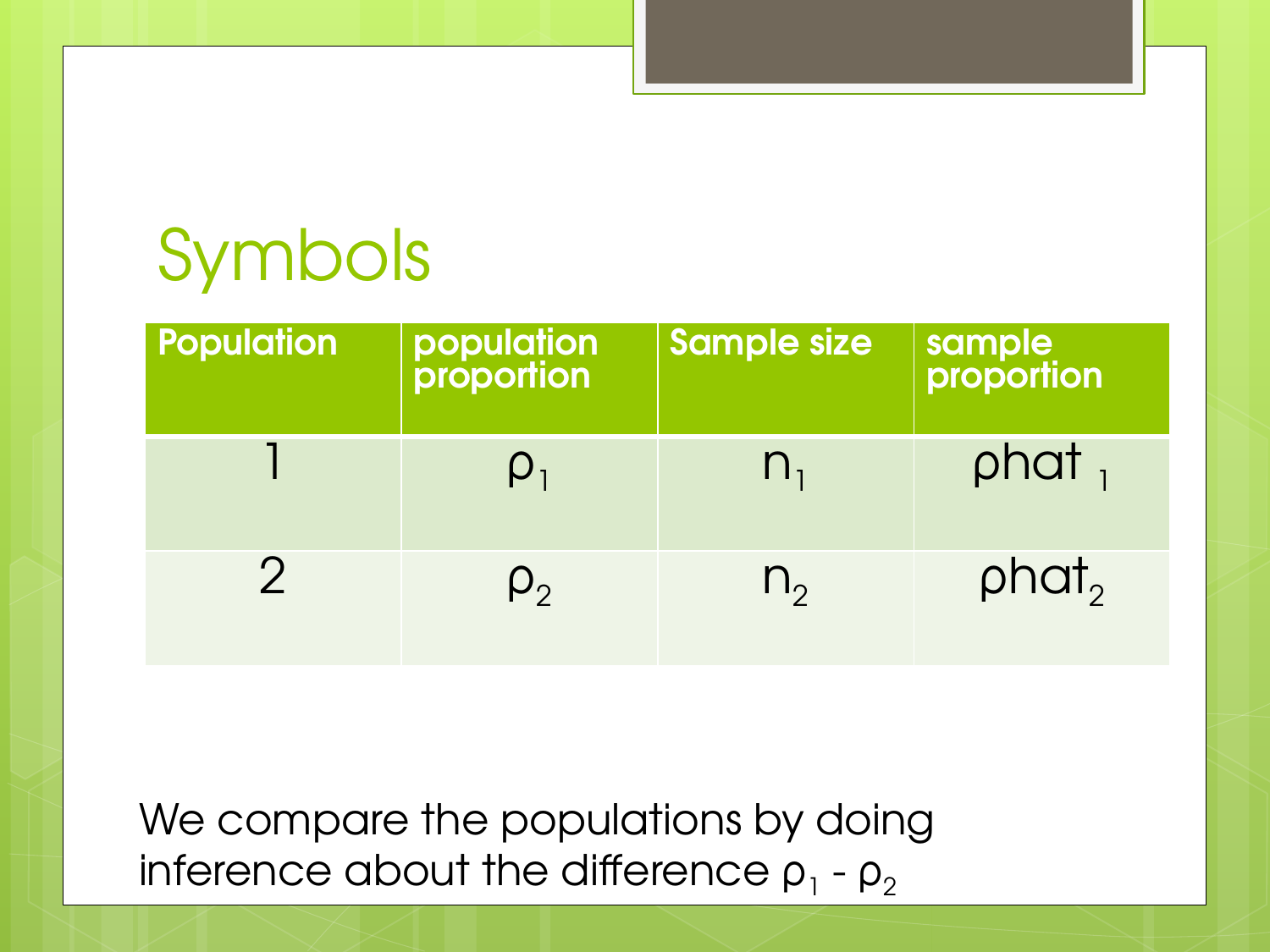

# Symbols
| Population | population proportion | Sample size | sample proportion |
| --- | --- | --- | --- |
| 1 | ρ1 | n1 | ρhat 1 |
| 2 | ρ2 | n2 | ρhat2 |
We compare the populations by doing inference about the difference ρ1 - ρ2